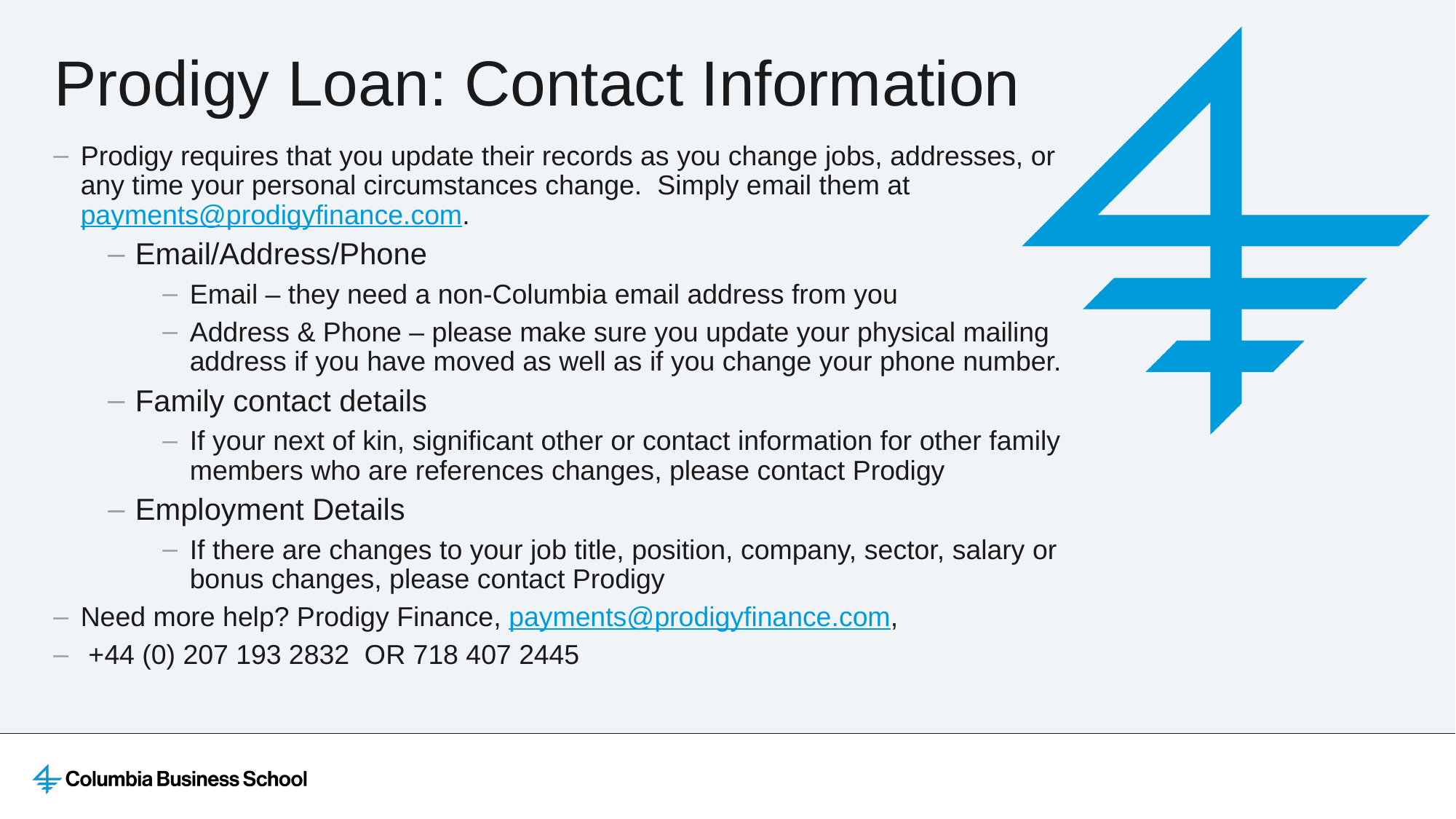

# Prodigy Loan: Contact Information
Prodigy requires that you update their records as you change jobs, addresses, or any time your personal circumstances change.  Simply email them at payments@prodigyfinance.com.
Email/Address/Phone
Email – they need a non-Columbia email address from you
Address & Phone – please make sure you update your physical mailing address if you have moved as well as if you change your phone number.
Family contact details
If your next of kin, significant other or contact information for other family members who are references changes, please contact Prodigy
Employment Details
If there are changes to your job title, position, company, sector, salary or bonus changes, please contact Prodigy
Need more help? Prodigy Finance, payments@prodigyfinance.com,
 +44 (0) 207 193 2832  OR 718 407 2445